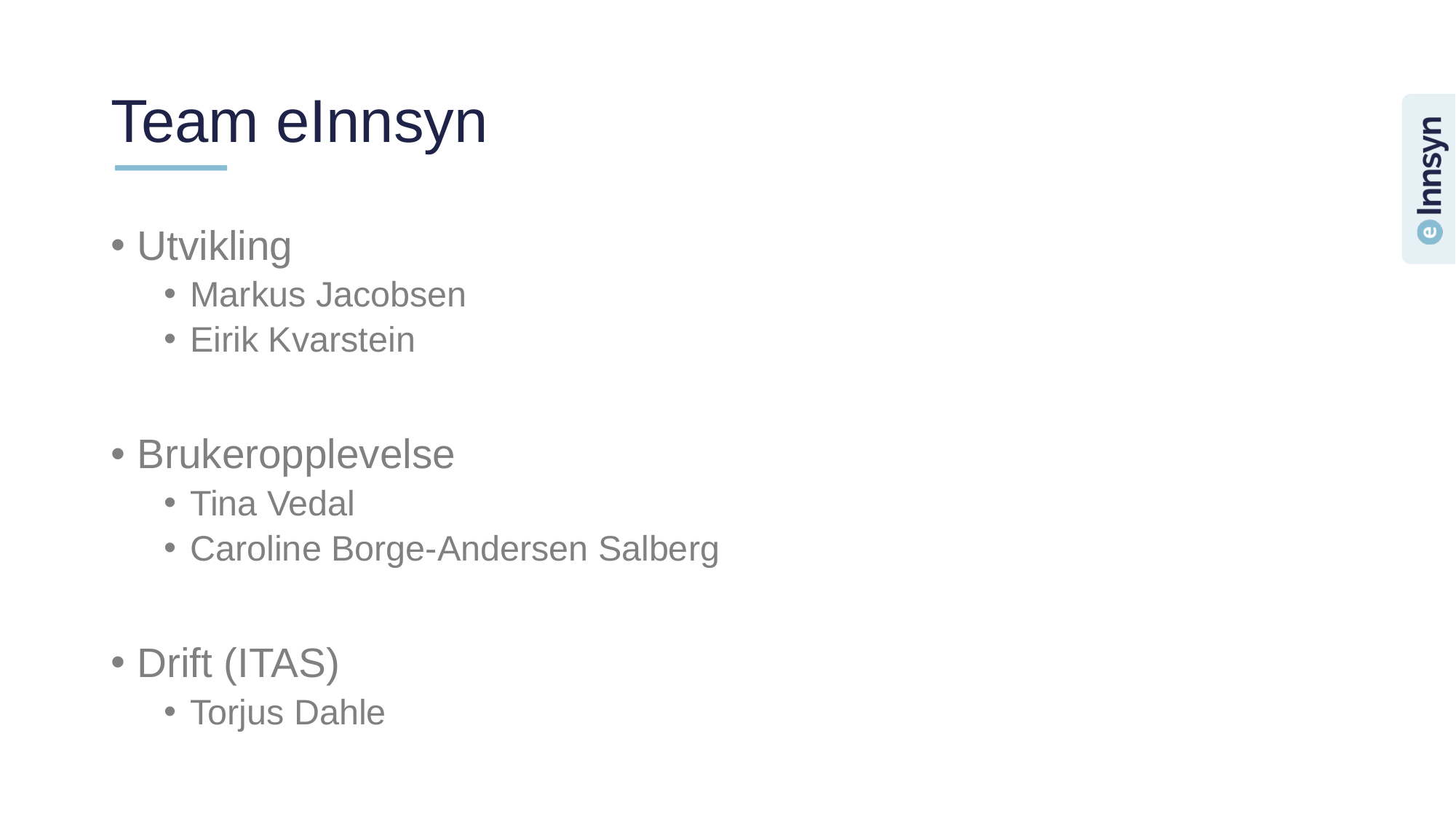

# Team eInnsyn
Utvikling
Markus Jacobsen
Eirik Kvarstein

Brukeropplevelse
Tina Vedal
Caroline Borge-Andersen Salberg

Drift (ITAS)
Torjus Dahle